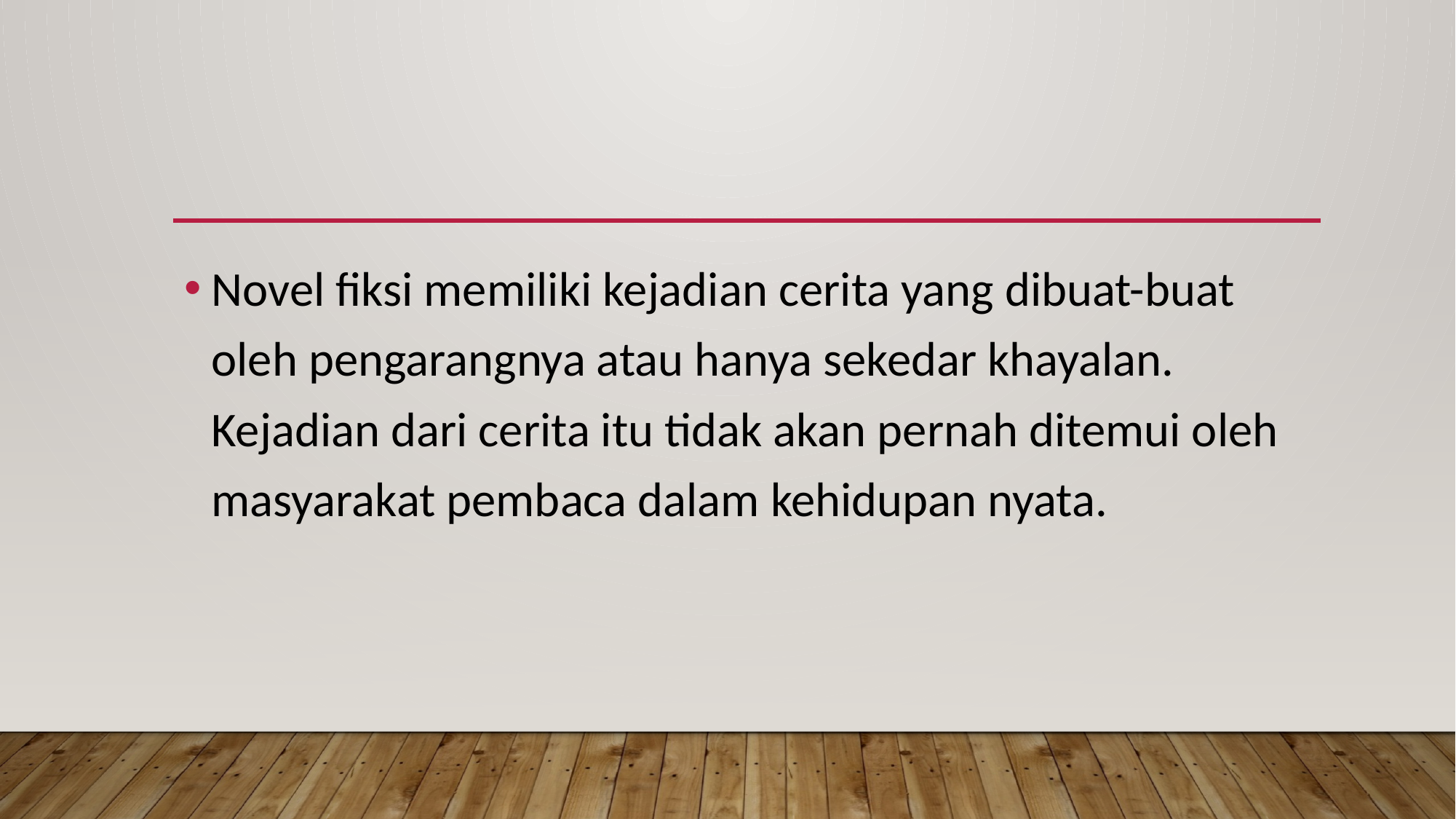

Novel fiksi memiliki kejadian cerita yang dibuat-buat oleh pengarangnya atau hanya sekedar khayalan. Kejadian dari cerita itu tidak akan pernah ditemui oleh masyarakat pembaca dalam kehidupan nyata.